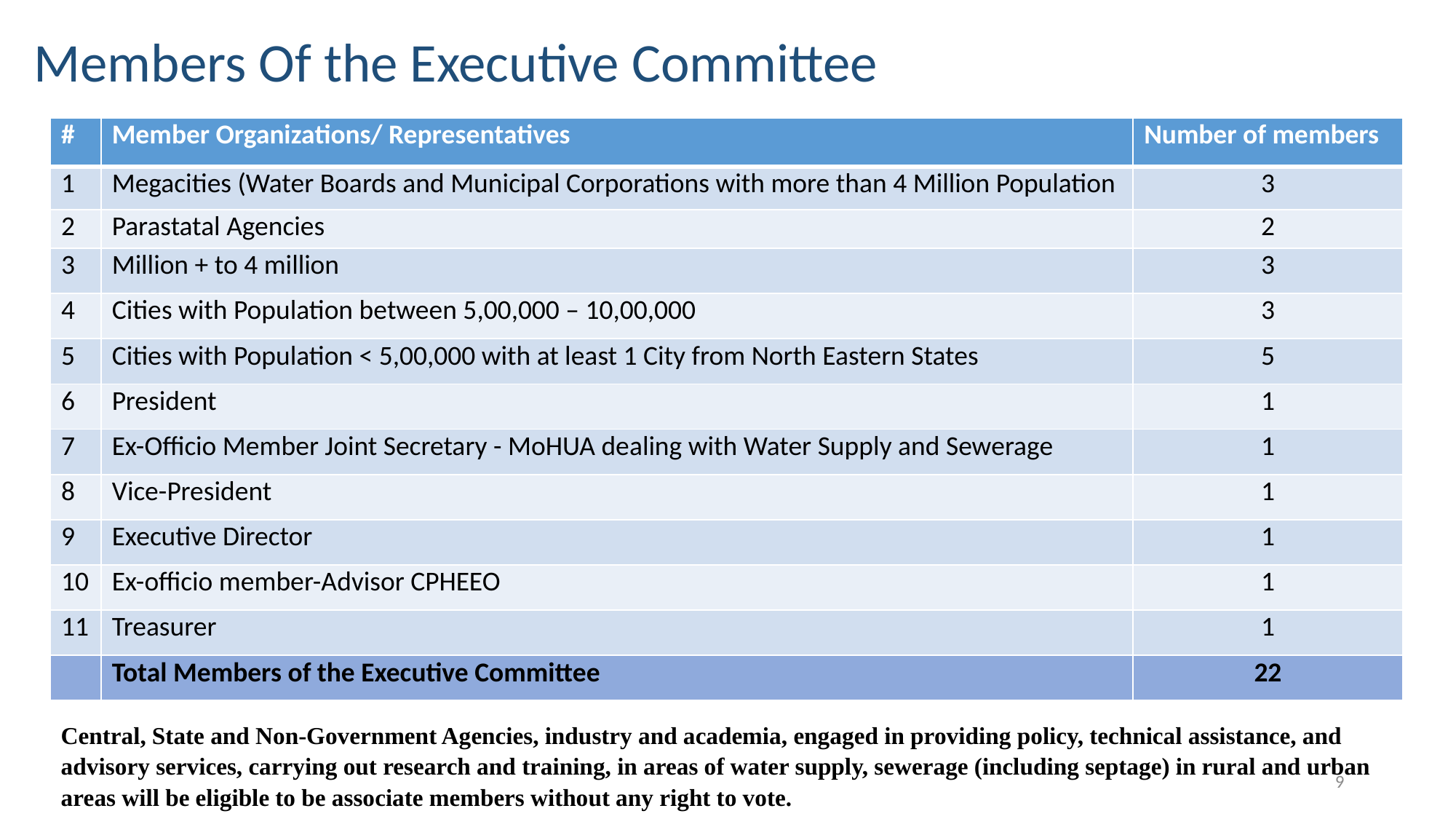

# Members Of the Executive Committee
| # | Member Organizations/ Representatives | Number of members |
| --- | --- | --- |
| 1 | Megacities (Water Boards and Municipal Corporations with more than 4 Million Population | 3 |
| 2 | Parastatal Agencies | 2 |
| 3 | Million + to 4 million | 3 |
| 4 | Cities with Population between 5,00,000 – 10,00,000 | 3 |
| 5 | Cities with Population < 5,00,000 with at least 1 City from North Eastern States | 5 |
| 6 | President | 1 |
| 7 | Ex-Officio Member Joint Secretary - MoHUA dealing with Water Supply and Sewerage | 1 |
| 8 | Vice-President | 1 |
| 9 | Executive Director | 1 |
| 10 | Ex-officio member-Advisor CPHEEO | 1 |
| 11 | Treasurer | 1 |
|  | Total Members of the Executive Committee | 22 |
Central, State and Non-Government Agencies, industry and academia, engaged in providing policy, technical assistance, and advisory services, carrying out research and training, in areas of water supply, sewerage (including septage) in rural and urban areas will be eligible to be associate members without any right to vote.
9